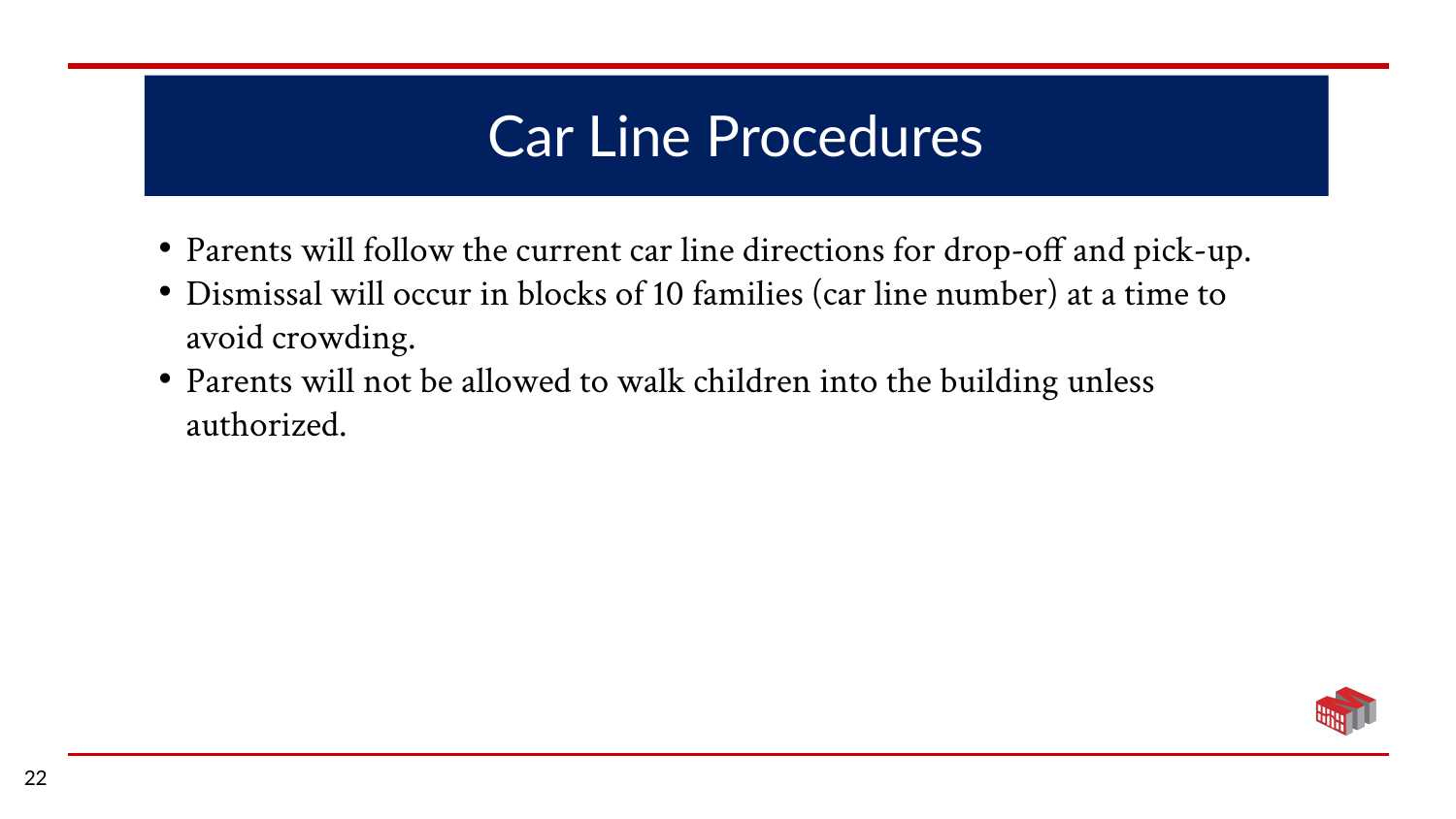

Car Line Procedures
Parents will follow the current car line directions for drop-off and pick-up.
Dismissal will occur in blocks of 10 families (car line number) at a time to avoid crowding.
Parents will not be allowed to walk children into the building unless authorized.

22